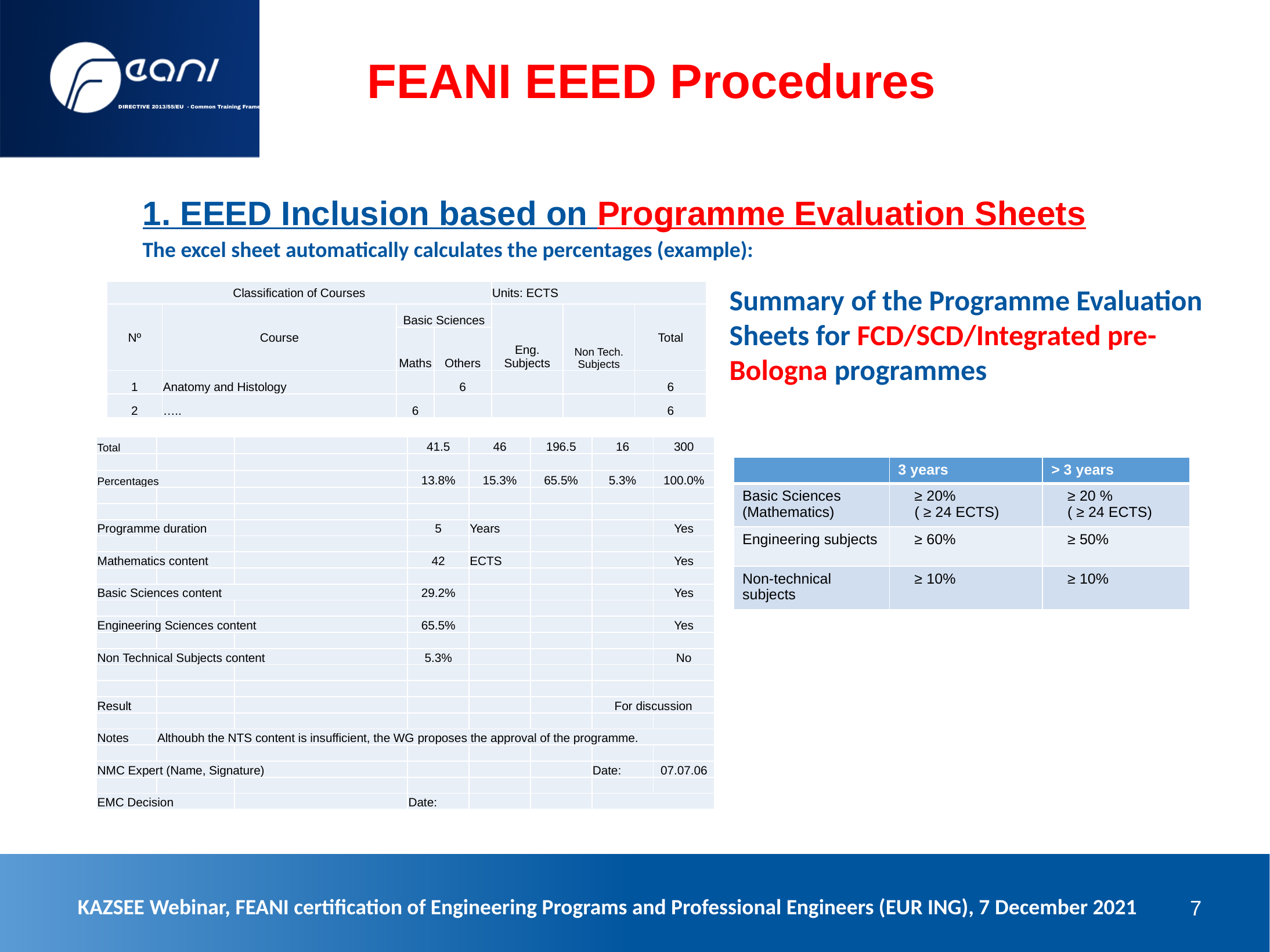

DIRECTIVE 2013/55/EU  - Common Training Framework (CTF)
FEANI EEED Procedures
1. EEED Inclusion based on Programme Evaluation Sheets

The excel sheet automatically calculates the percentages (example):

Summary of the Programme Evaluation Sheets for FCD/SCD/Integrated pre-Bologna programmes
| Classification of Courses |  |  |  | Units: ECTS |  |  |
| --- | --- | --- | --- | --- | --- | --- |
| Nº | Course | Basic Sciences |  | Eng. Subjects | Non Tech. Subjects | Total |
|  |  | Maths | Others |  |  |  |
| 1 | Anatomy and Histology |  | 6 |  |  | 6 |
| 2 | ….. | 6 |  |  |  | 6 |
| Total |  |  | 41.5 | 46 | 196.5 | 16 | 300 |
| --- | --- | --- | --- | --- | --- | --- | --- |
|  |  |  |  |  |  |  |  |
| Percentages |  |  | 13.8% | 15.3% | 65.5% | 5.3% | 100.0% |
|  |  |  |  |  |  |  |  |
|  |  |  |  |  |  |  |  |
| Programme duration |  |  | 5 | Years |  |  | Yes |
|  |  |  |  |  |  |  |  |
| Mathematics content |  |  | 42 | ECTS |  |  | Yes |
|  |  |  |  |  |  |  |  |
| Basic Sciences content |  |  | 29.2% |  |  |  | Yes |
|  |  |  |  |  |  |  |  |
| Engineering Sciences content |  |  | 65.5% |  |  |  | Yes |
|  |  |  |  |  |  |  |  |
| Non Technical Subjects content |  |  | 5.3% |  |  |  | No |
|  |  |  |  |  |  |  |  |
|  |  |  |  |  |  |  |  |
| Result |  |  |  |  |  | For discussion |  |
|  |  |  |  |  |  |  |  |
| Notes | Althoubh the NTS content is insufficient, the WG proposes the approval of the programme. |  |  |  |  |  |  |
|  |  |  |  |  |  |  |  |
| NMC Expert (Name, Signature) |  |  |  |  |  | Date: | 07.07.06 |
|  |  |  |  |  |  |  |  |
| EMC Decision |  |  | Date: |  |  |  |  |
|  | 3 years | > 3 years |
| --- | --- | --- |
| Basic Sciences (Mathematics) | ≥ 20% ( ≥ 24 ECTS) | ≥ 20 % ( ≥ 24 ECTS) |
| Engineering subjects | ≥ 60% | ≥ 50% |
| Non-technical subjects | ≥ 10% | ≥ 10% |

KAZSEE Webinar, FEANI certification of Engineering Programs and Professional Engineers (EUR ING), 7 December 2021
7